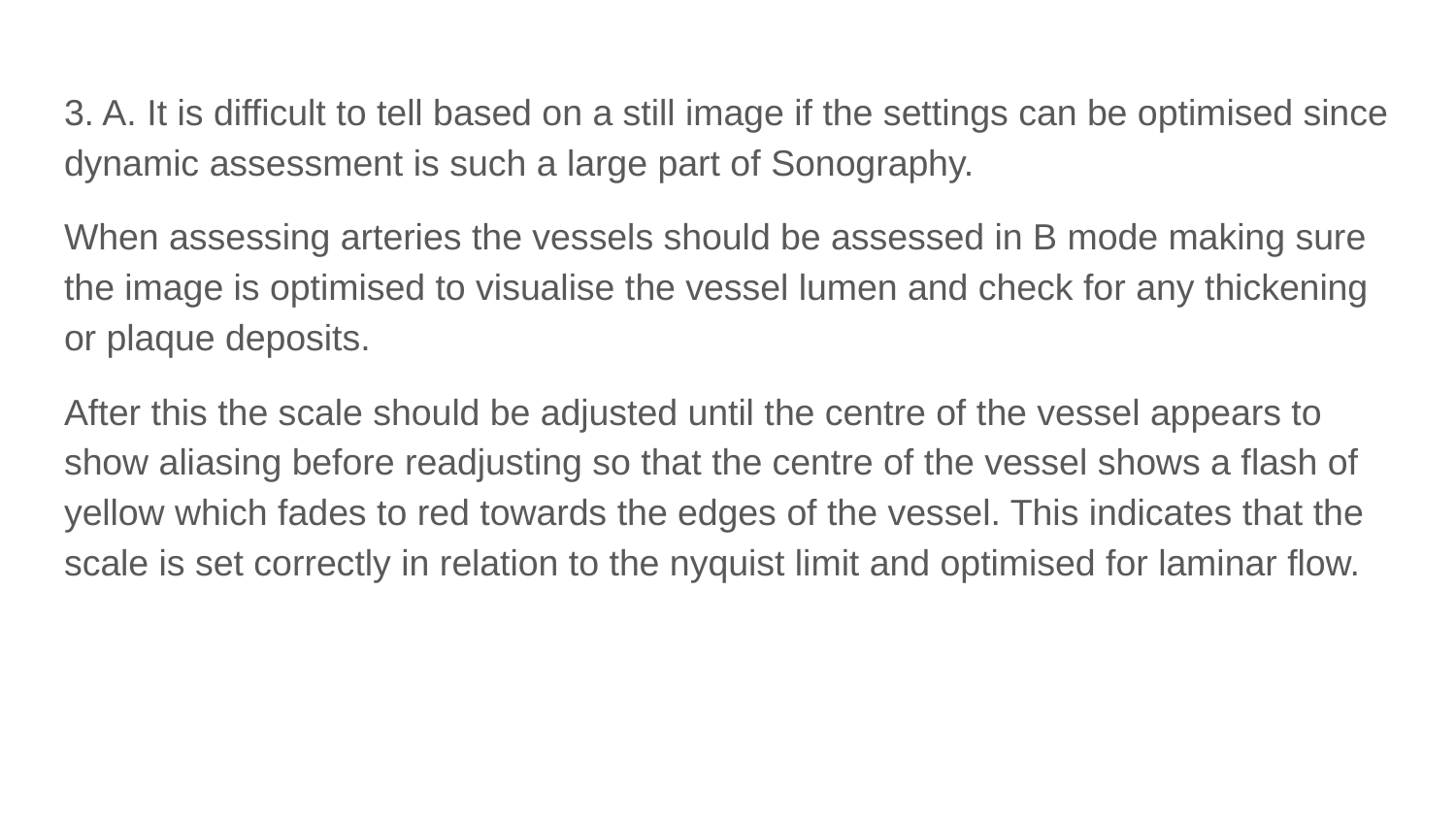

3. A. It is difficult to tell based on a still image if the settings can be optimised since dynamic assessment is such a large part of Sonography.
When assessing arteries the vessels should be assessed in B mode making sure the image is optimised to visualise the vessel lumen and check for any thickening or plaque deposits.
After this the scale should be adjusted until the centre of the vessel appears to show aliasing before readjusting so that the centre of the vessel shows a flash of yellow which fades to red towards the edges of the vessel. This indicates that the scale is set correctly in relation to the nyquist limit and optimised for laminar flow.